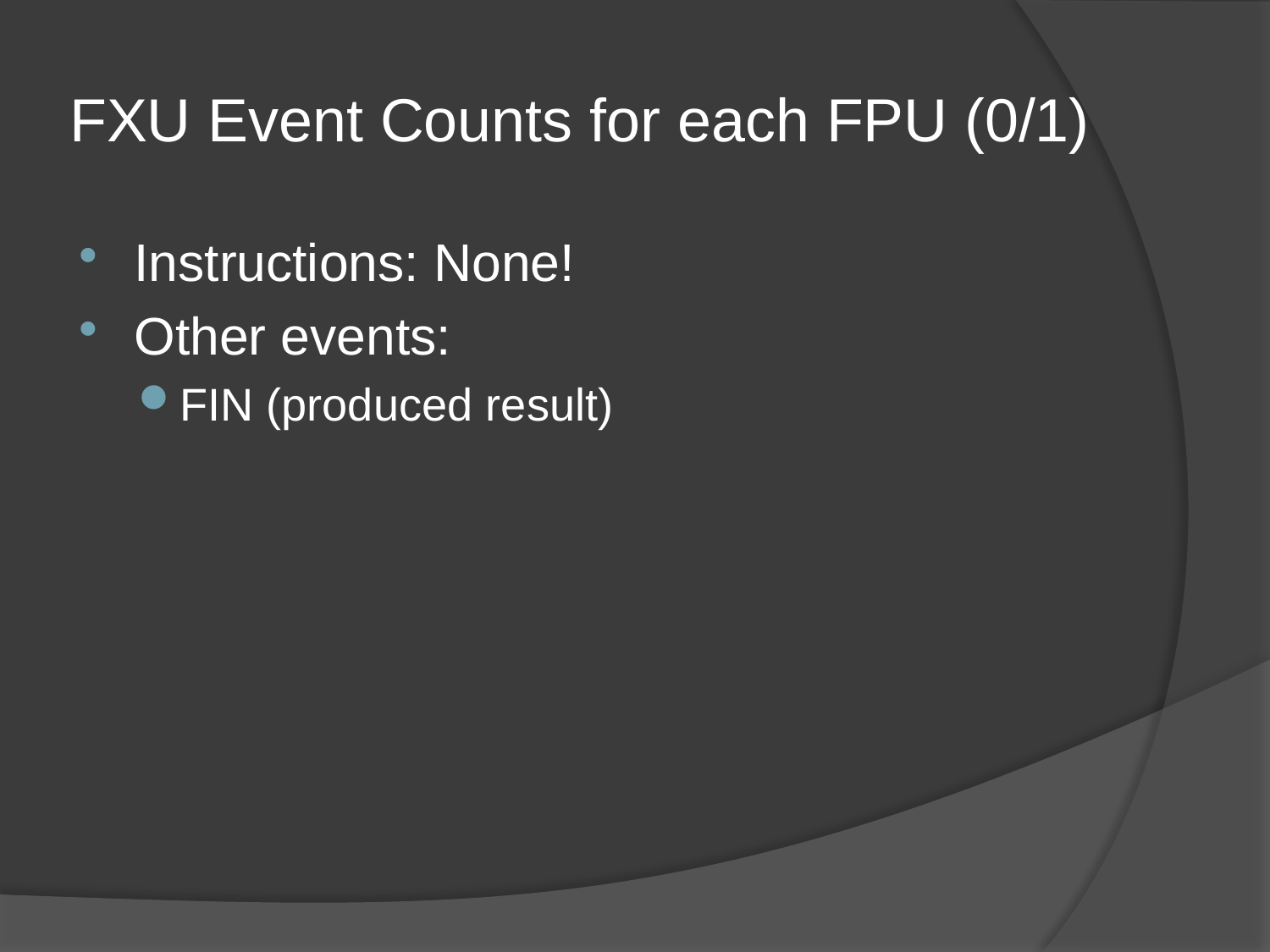

# FXU Event Counts for each FPU (0/1)
Instructions: None!
Other events:
FIN (produced result)